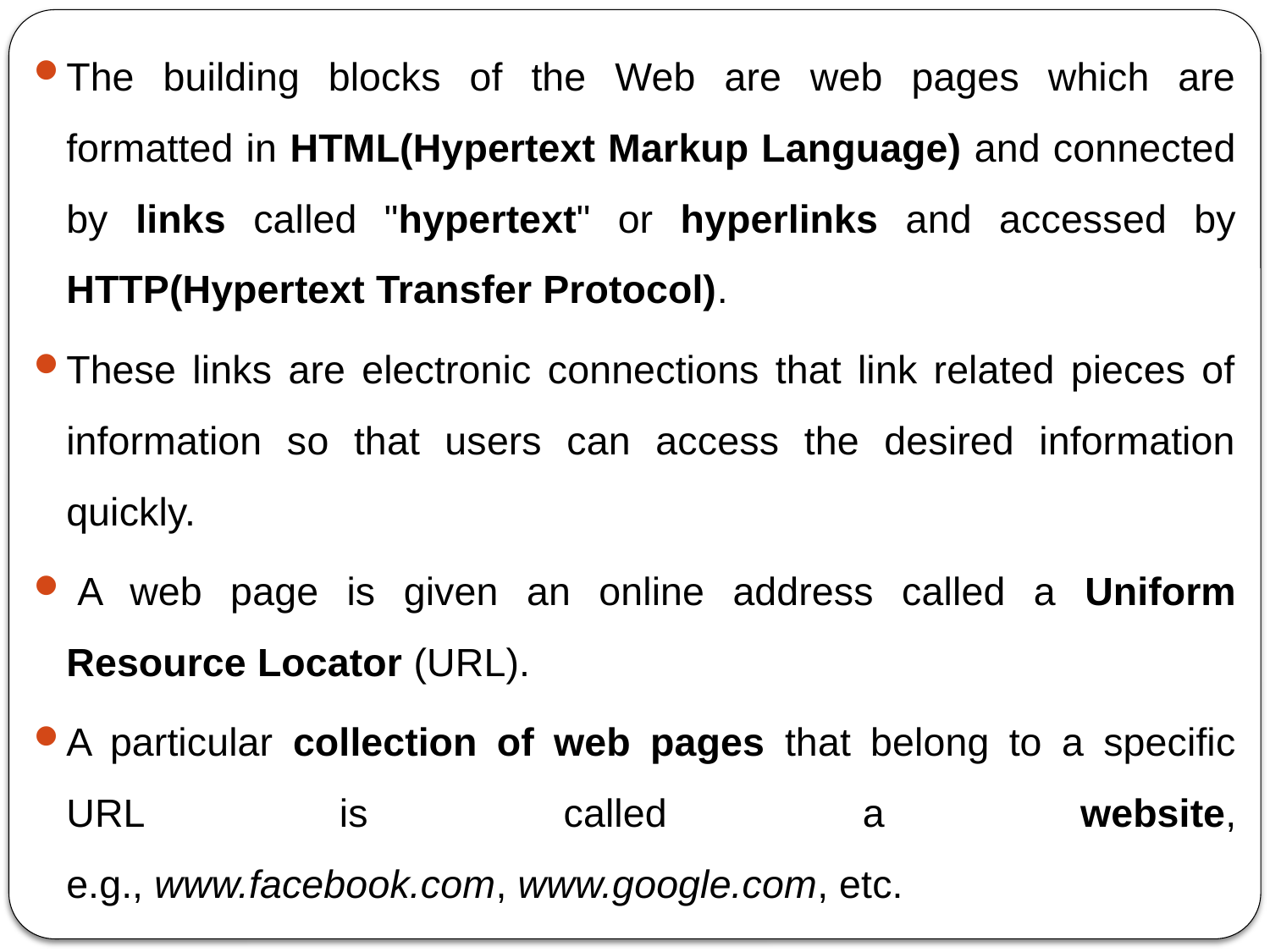

The building blocks of the Web are web pages which are formatted in HTML(Hypertext Markup Language) and connected by links called "hypertext" or hyperlinks and accessed by HTTP(Hypertext Transfer Protocol).
These links are electronic connections that link related pieces of information so that users can access the desired information quickly.
 A web page is given an online address called a Uniform Resource Locator (URL).
A particular collection of web pages that belong to a specific URL is called a website, e.g., www.facebook.com, www.google.com, etc.